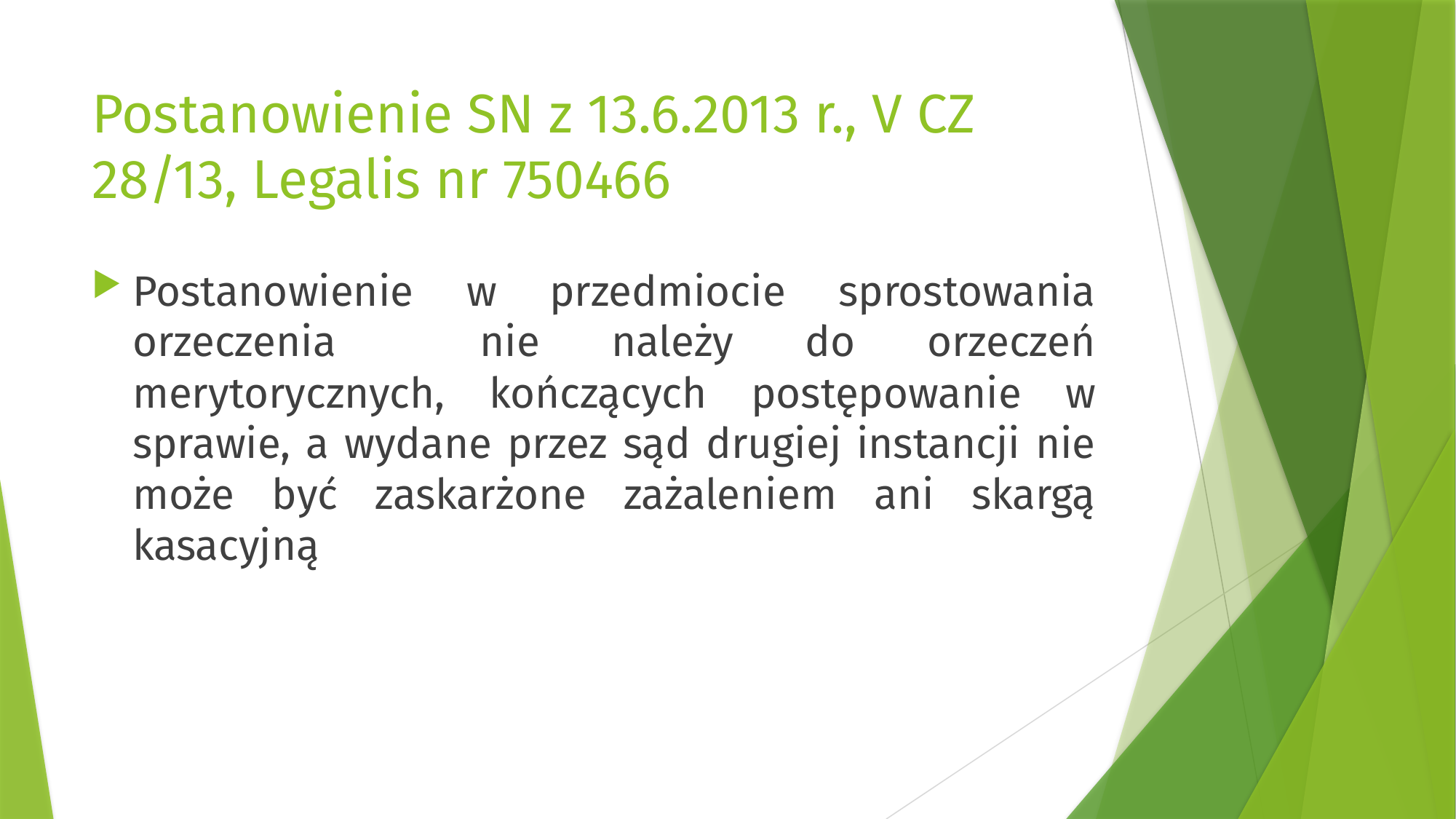

# Postanowienie SN z 13.6.2013 r., V CZ 28/13, Legalis nr 750466
Postanowienie w przedmiocie sprostowania orzeczenia  nie należy do orzeczeń merytorycznych, kończących postępowanie w sprawie, a wydane przez sąd drugiej instancji nie może być zaskarżone zażaleniem ani skargą kasacyjną